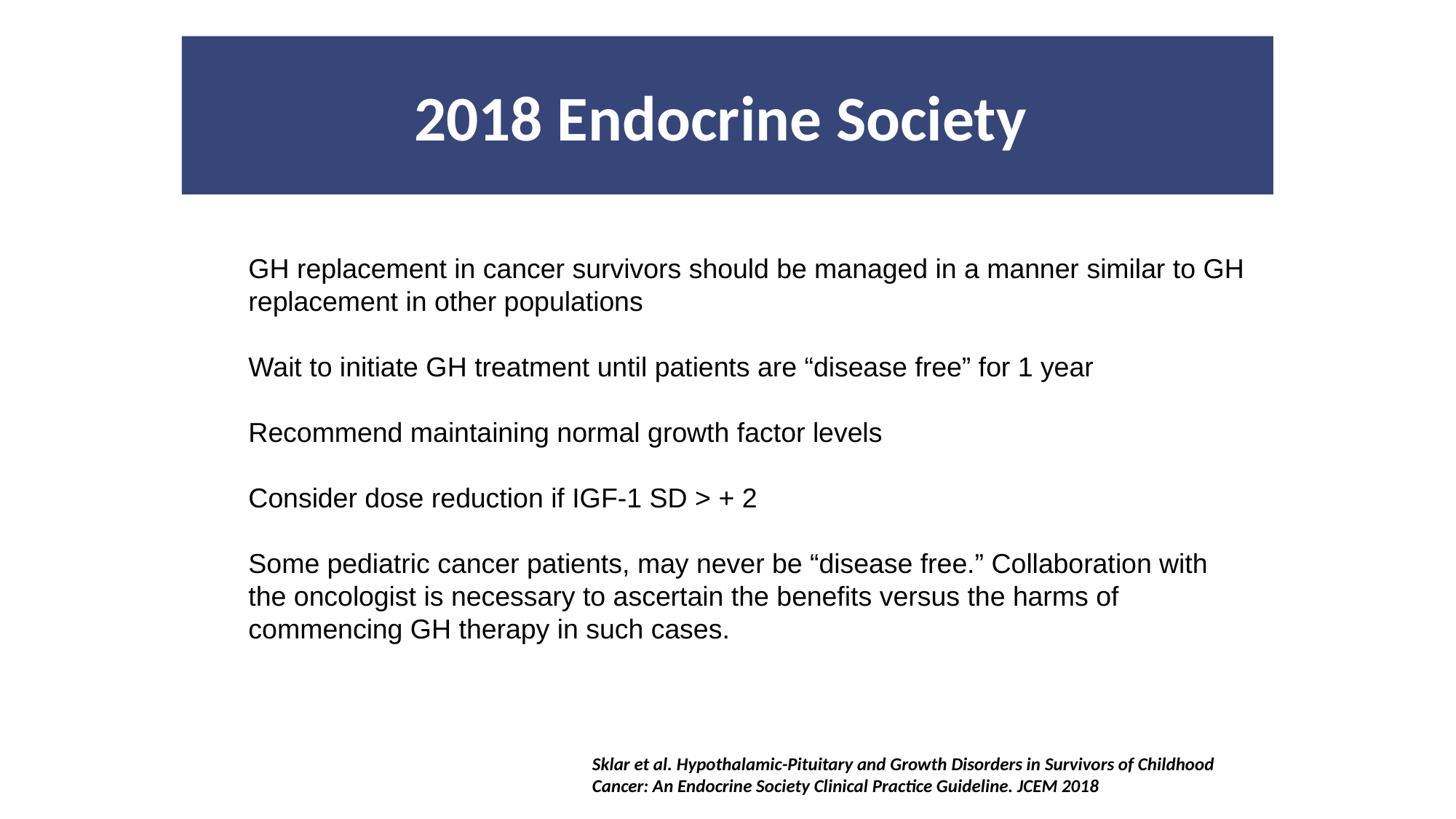

2018 Endocrine Society
GH replacement in cancer survivors should be managed in a manner similar to GH replacement in other populations

Wait to initiate GH treatment until patients are “disease free” for 1 year

Recommend maintaining normal growth factor levels

Consider dose reduction if IGF-1 SD > + 2

Some pediatric cancer patients, may never be “disease free.” Collaboration with the oncologist is necessary to ascertain the benefits versus the harms of commencing GH therapy in such cases.
Sklar et al. Hypothalamic-Pituitary and Growth Disorders in Survivors of Childhood Cancer: An Endocrine Society Clinical Practice Guideline. JCEM 2018